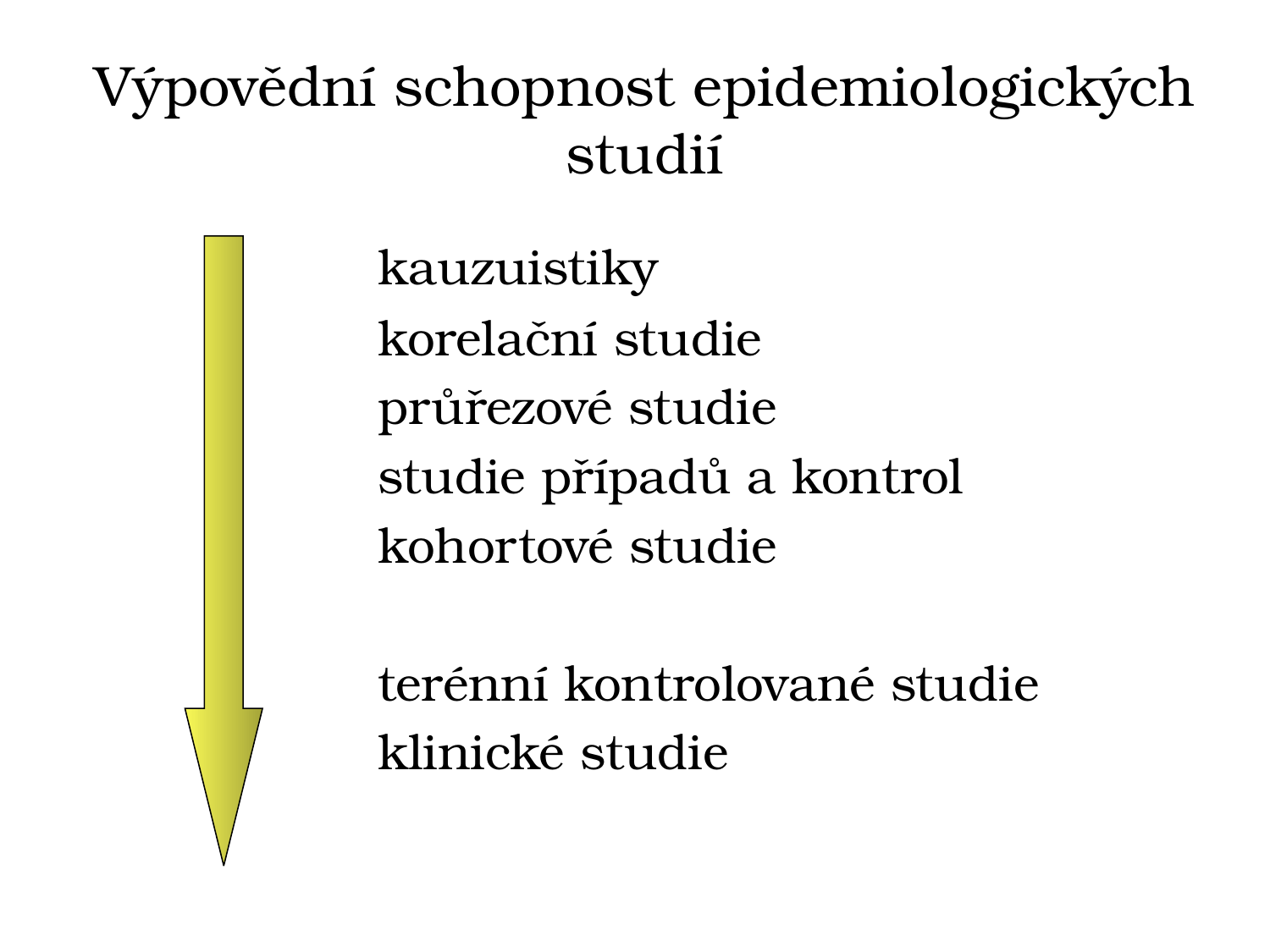

# Výpovědní schopnost epidemiologických studií
			kauzuistiky
			korelační studie
			průřezové studie
			studie případů a kontrol
			kohortové studie

			terénní kontrolované studie
			klinické studie